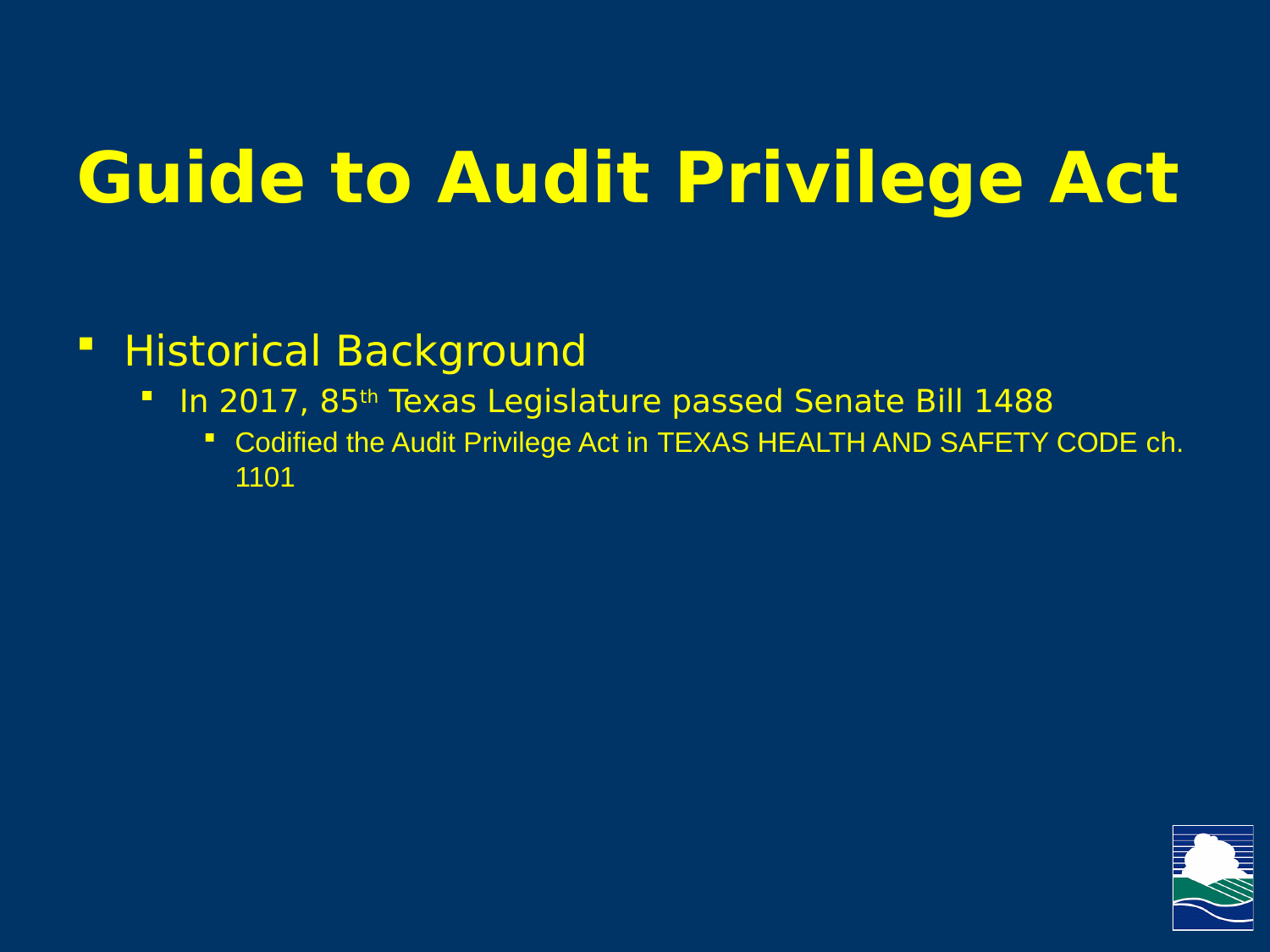

# Guide to Audit Privilege Act
Historical Background
In 2017, 85th Texas Legislature passed Senate Bill 1488
Codified the Audit Privilege Act in Texas Health and Safety Code ch. 1101